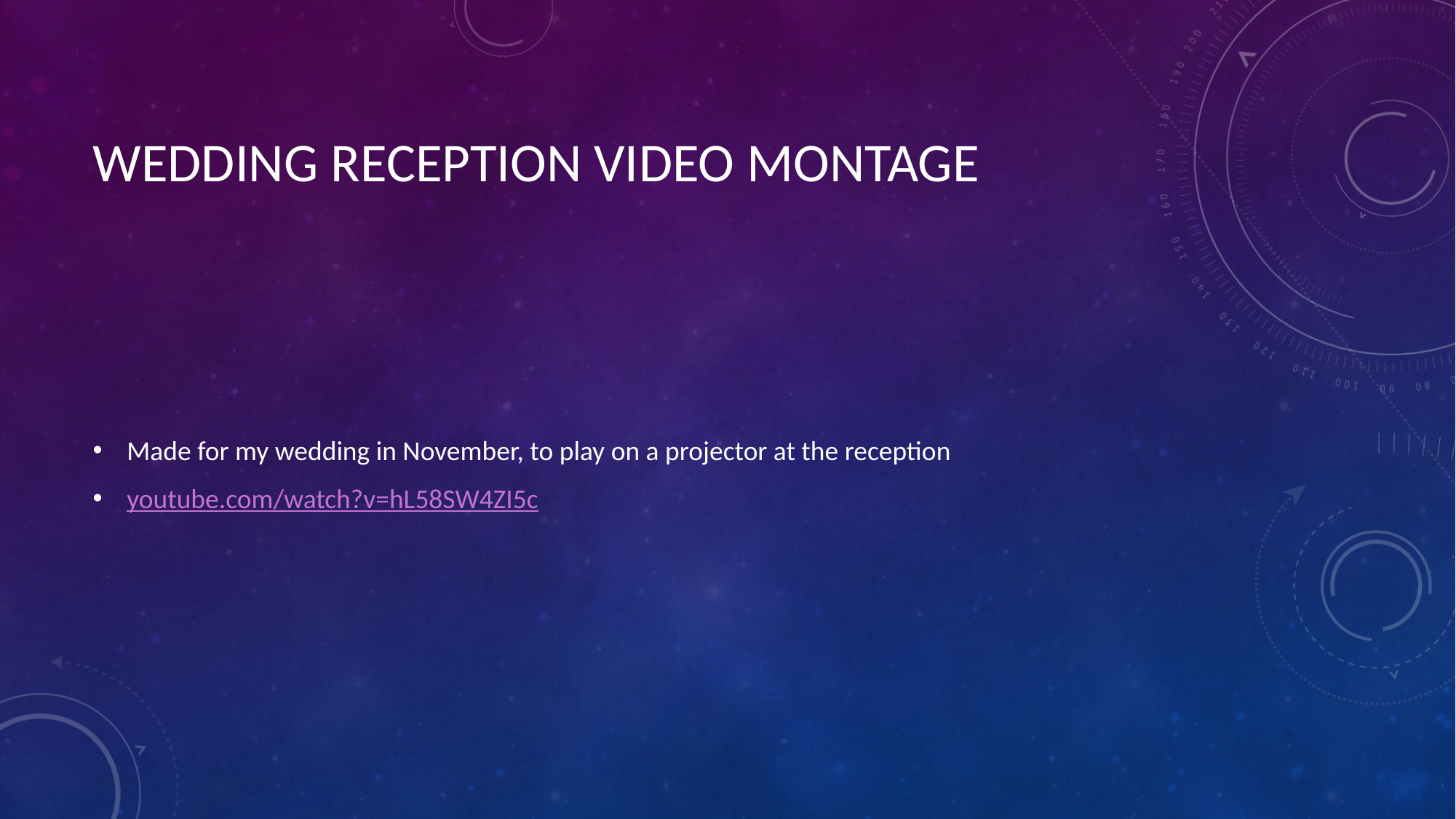

# Wedding Reception video montage
Made for my wedding in November, to play on a projector at the reception
youtube.com/watch?v=hL58SW4ZI5c